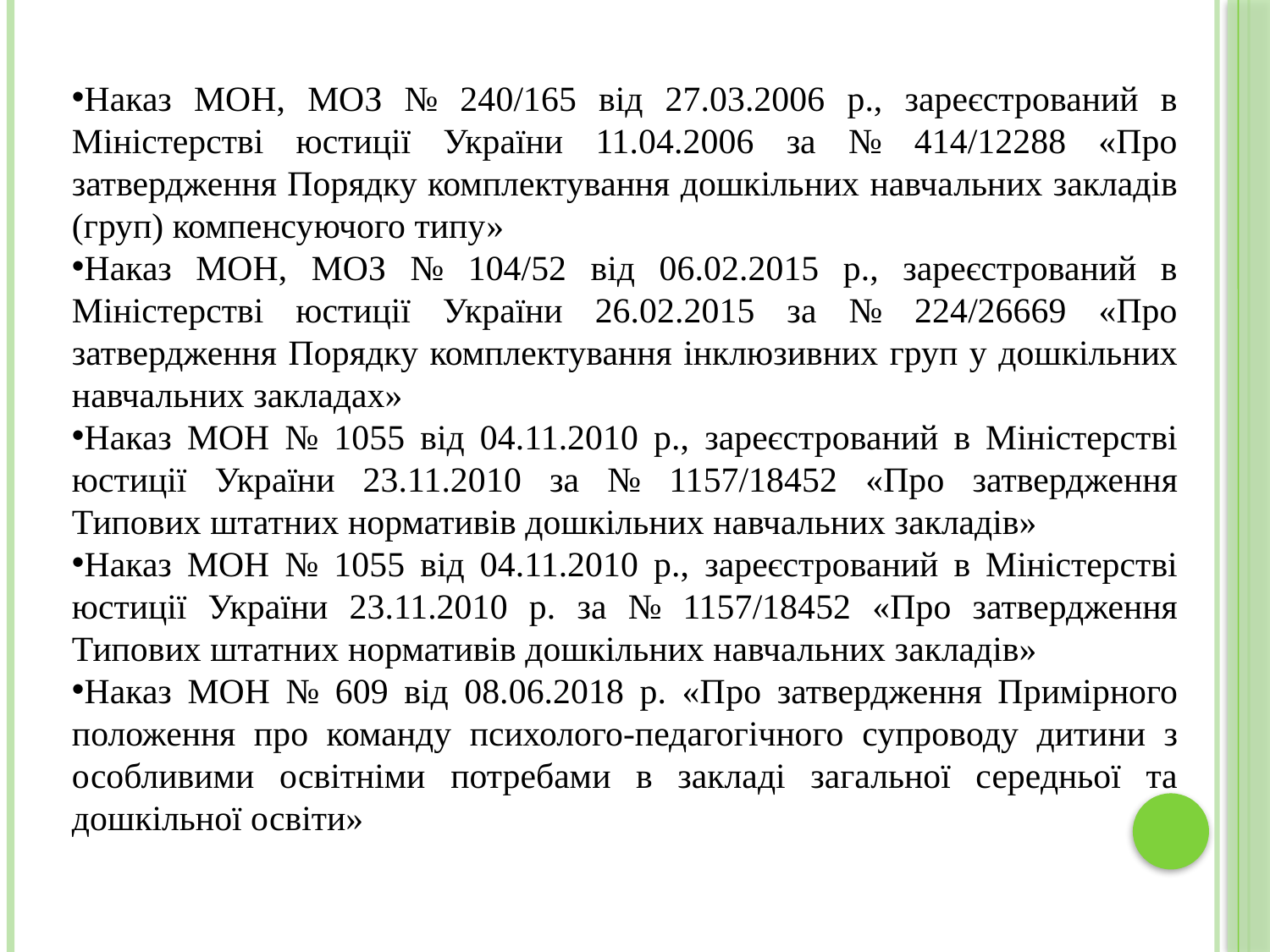

Наказ МОН, МОЗ № 240/165 від 27.03.2006 р., зареєстрований в Міністерстві юстиції України 11.04.2006 за № 414/12288 «Про затвердження Порядку комплектування дошкільних навчальних закладів (груп) компенсуючого типу»
Наказ МОН, МОЗ № 104/52 від 06.02.2015 р., зареєстрований в Міністерстві юстиції України 26.02.2015 за № 224/26669 «Про затвердження Порядку комплектування інклюзивних груп у дошкільних навчальних закладах»
Наказ МОН № 1055 від 04.11.2010 р., зареєстрований в Міністерстві юстиції України 23.11.2010 за № 1157/18452 «Про затвердження Типових штатних нормативів дошкільних навчальних закладів»
Наказ МОН № 1055 від 04.11.2010 р., зареєстрований в Міністерстві юстиції України 23.11.2010 р. за № 1157/18452 «Про затвердження Типових штатних нормативів дошкільних навчальних закладів»
Наказ МОН № 609 від 08.06.2018 р. «Пpo затвердження Примірного положення про команду психолого-педагогічного супроводу дитини з особливими освітніми потребами в закладі загальної середньої та дошкільної освіти»